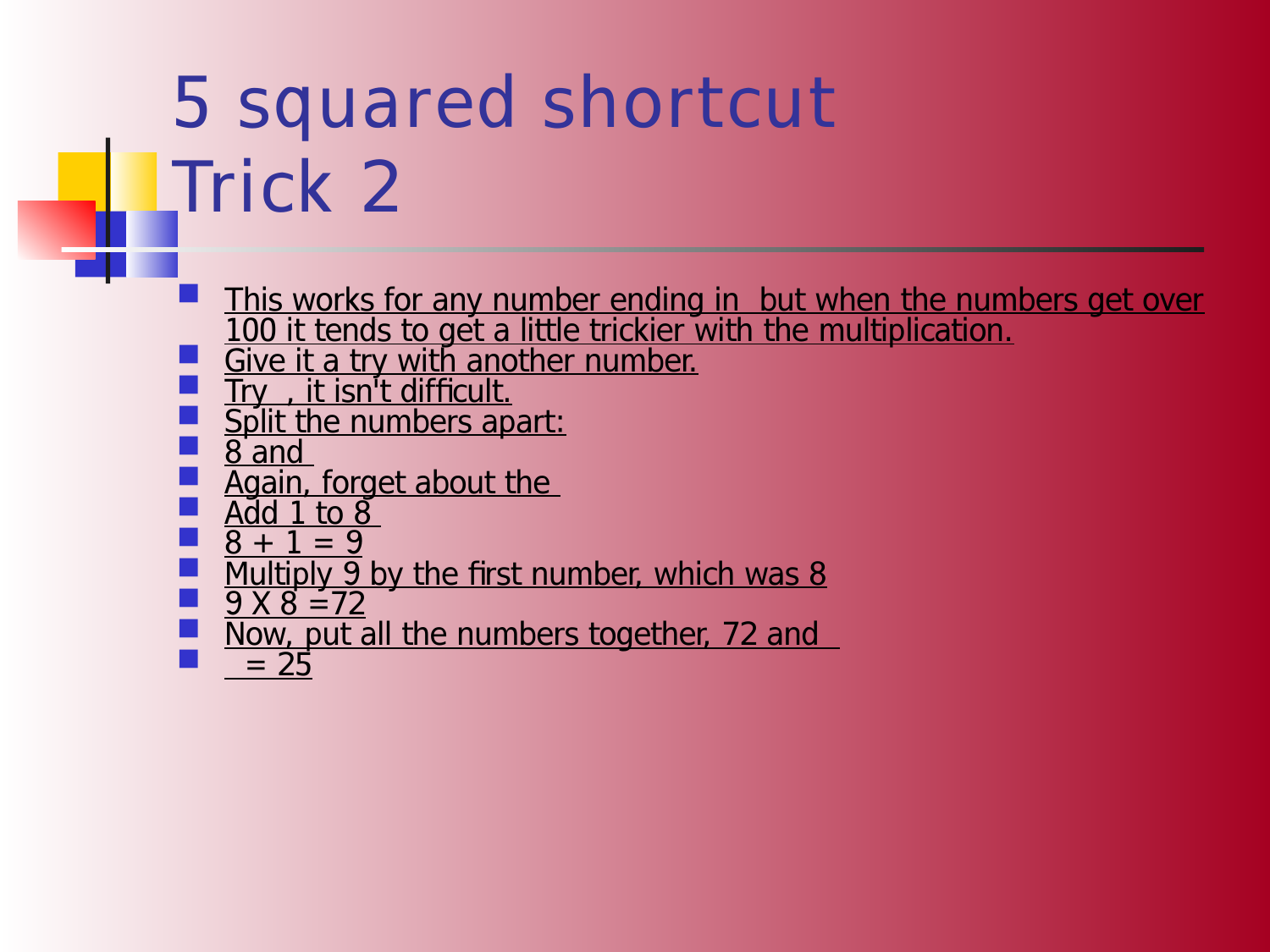

# 5 squared shortcut Trick 2
This works for any number ending in  but when the numbers get over 100 it tends to get a little trickier with the multiplication.
Give it a try with another number.
Try  , it isn't difficult.
Split the numbers apart:
8 and
Again, forget about the
Add 1 to 8
8 + 1 = 9
Multiply 9 by the first number, which was 8
9 X 8 =72
Now, put all the numbers together, 72 and
  = 25